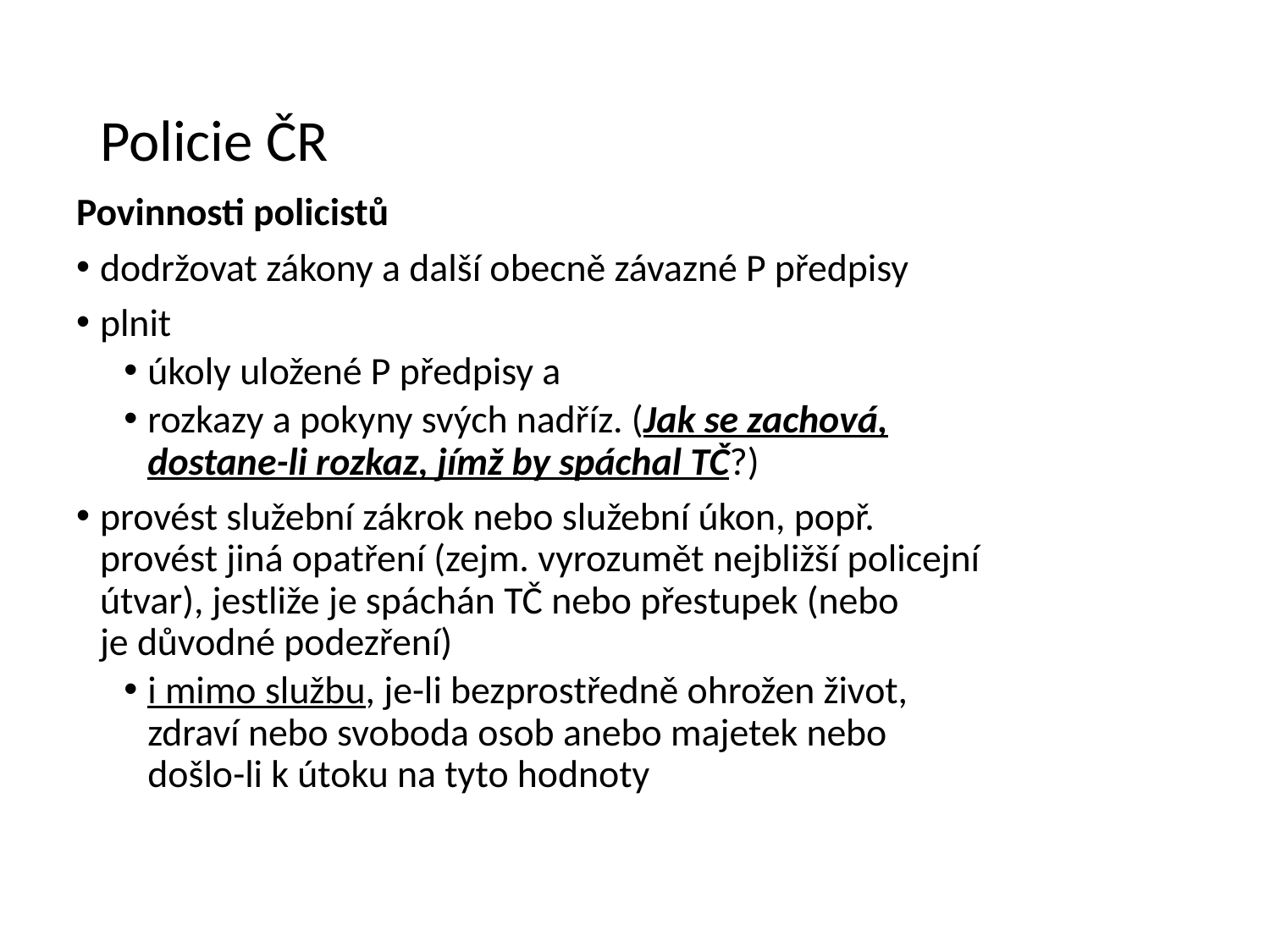

# Policie ČR
Povinnosti policistů
dodržovat zákony a další obecně závazné P předpisy
plnit
úkoly uložené P předpisy a
rozkazy a pokyny svých nadříz. (Jak se zachová,
dostane-li rozkaz, jímž by spáchal TČ?)
provést služební zákrok nebo služební úkon, popř.
provést jiná opatření (zejm. vyrozumět nejbližší policejní
útvar), jestliže je spáchán TČ nebo přestupek (nebo
je důvodné podezření)
i mimo službu, je-li bezprostředně ohrožen život,
zdraví nebo svoboda osob anebo majetek nebo
došlo-li k útoku na tyto hodnoty